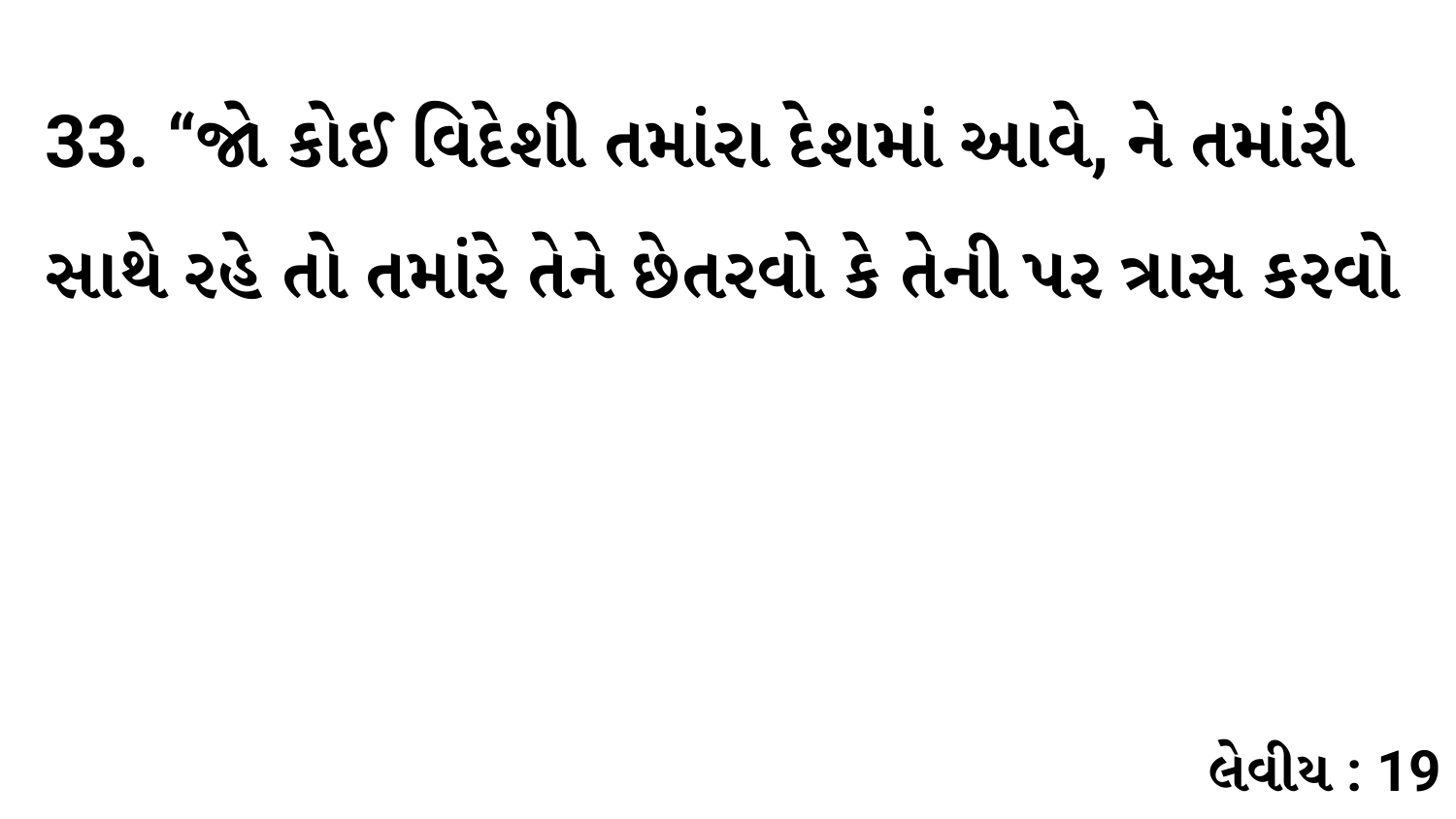

33. “જો કોઈ વિદેશી તમાંરા દેશમાં આવે, ને તમાંરી સાથે રહે તો તમાંરે તેને છેતરવો કે તેની પર ત્રાસ કરવો
લેવીય : 19